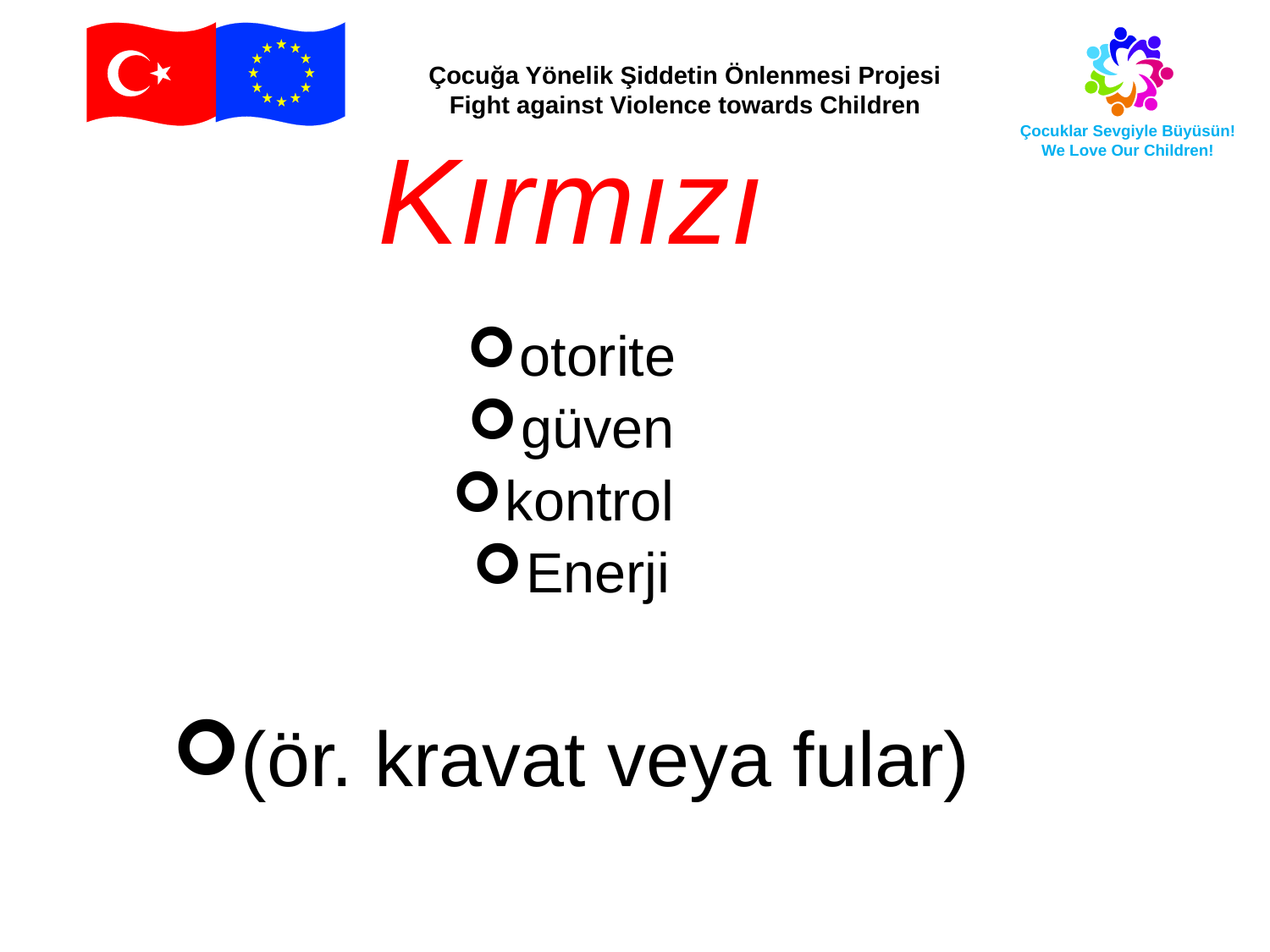

Kırmızı
otorite
güven
kontrol
Enerji

(ör. kravat veya fular)